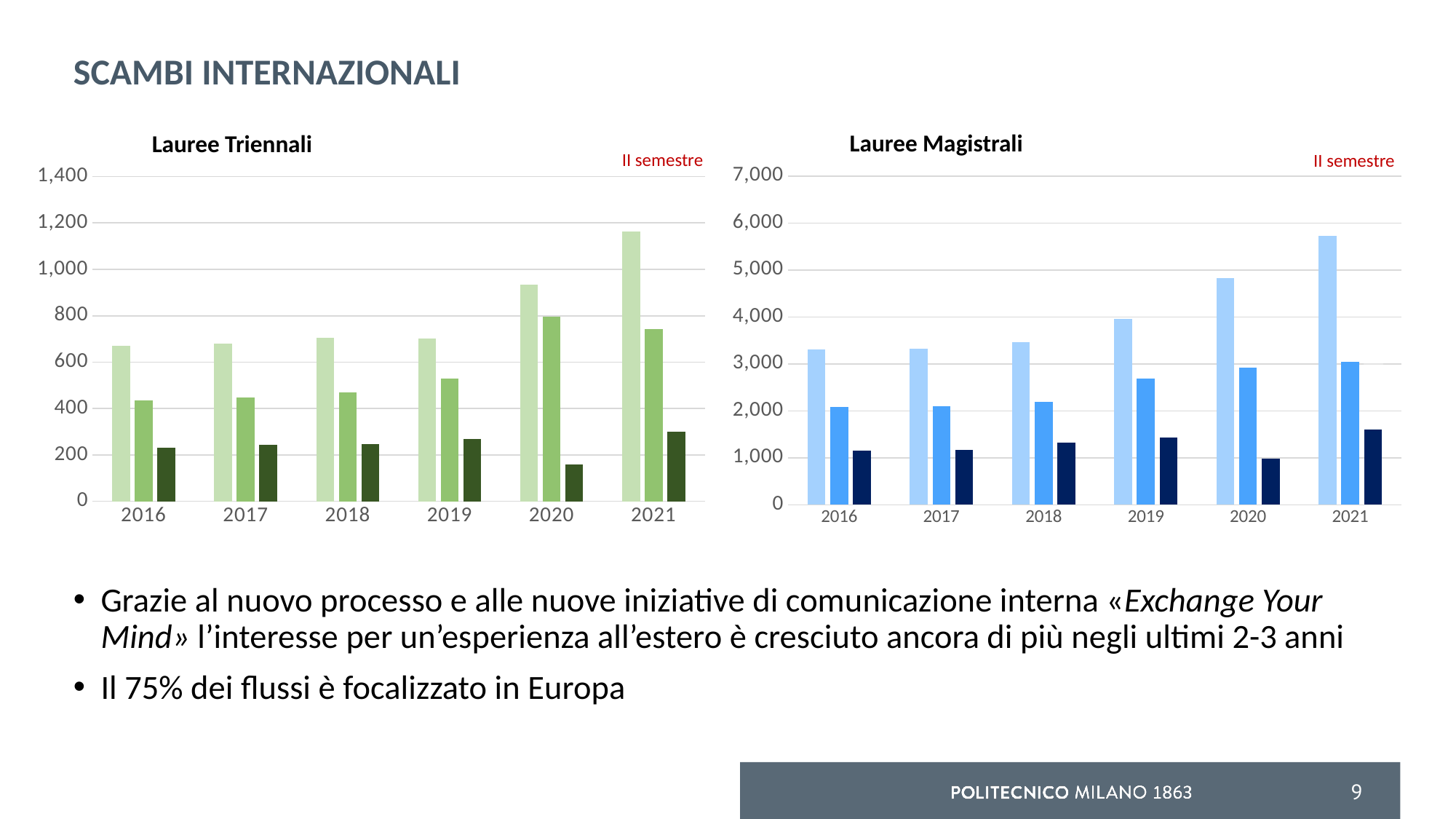

# SCAMBI INTERNAZIONALI
Lauree Magistrali
Lauree Triennali
II semestre
II semestre

### Chart

| Category | Domande | Selezionati | Outgoing |
|---|---|---|---|
| 2016 | 3310.0 | 2080.0 | 1150.0 |
| 2017 | 3320.0 | 2101.0 | 1162.0 |
| 2018 | 3468.0 | 2194.0 | 1329.0 |
| 2019 | 3962.0 | 2694.0 | 1426.0 |
| 2020 | 4833.0 | 2912.0 | 978.0 |
| 2021 | 5723.0 | 3036.0 | 1600.0 |

### Chart

| Category | Domande | Selezionati | Outgoing |
|---|---|---|---|
| 2016 | 670.0 | 435.0 | 230.0 |
| 2017 | 680.0 | 447.0 | 244.0 |
| 2018 | 704.0 | 469.0 | 247.0 |
| 2019 | 703.0 | 530.0 | 269.0 |
| 2020 | 935.0 | 797.0 | 158.0 |
| 2021 | 1163.0 | 744.0 | 300.0 |

Grazie al nuovo processo e alle nuove iniziative di comunicazione interna «Exchange Your Mind» l’interesse per un’esperienza all’estero è cresciuto ancora di più negli ultimi 2-3 anni
Il 75% dei flussi è focalizzato in Europa